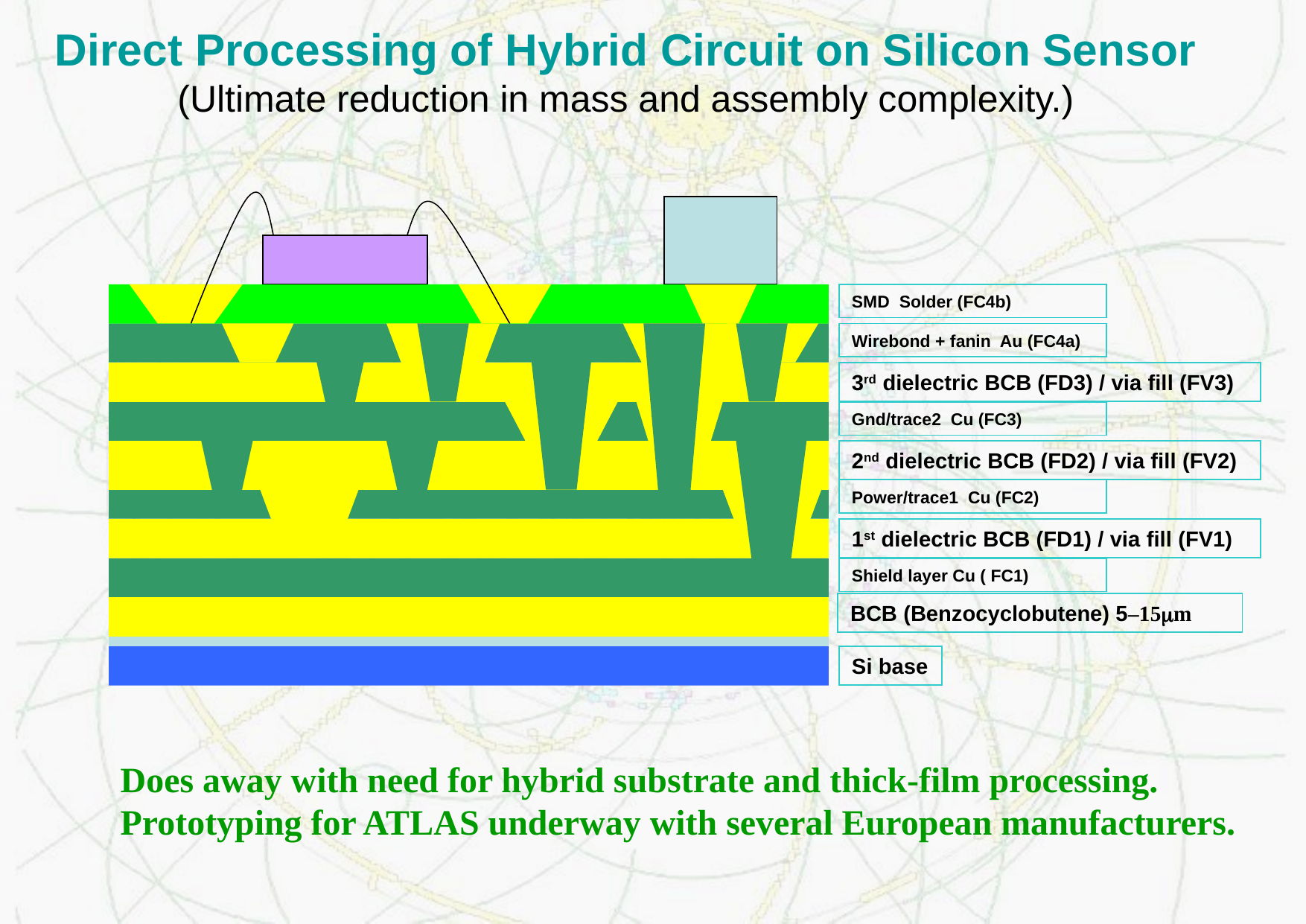

# Direct Processing of Hybrid Circuit on Silicon Sensor (Ultimate reduction in mass and assembly complexity.)

SMD  Solder (FC4b)

Wirebond + fanin  Au (FC4a)

3rd dielectric BCB (FD3) / via fill (FV3)

Gnd/trace2  Cu (FC3)
2nd dielectric BCB (FD2) / via fill (FV2)

Power/trace1  Cu (FC2)

1st dielectric BCB (FD1) / via fill (FV1)

Shield layer Cu ( FC1)
BCB (Benzocyclobutene) 5–15μm

Si base

Does away with need for hybrid substrate and thick-film processing.
Prototyping for ATLAS underway with several European manufacturers.